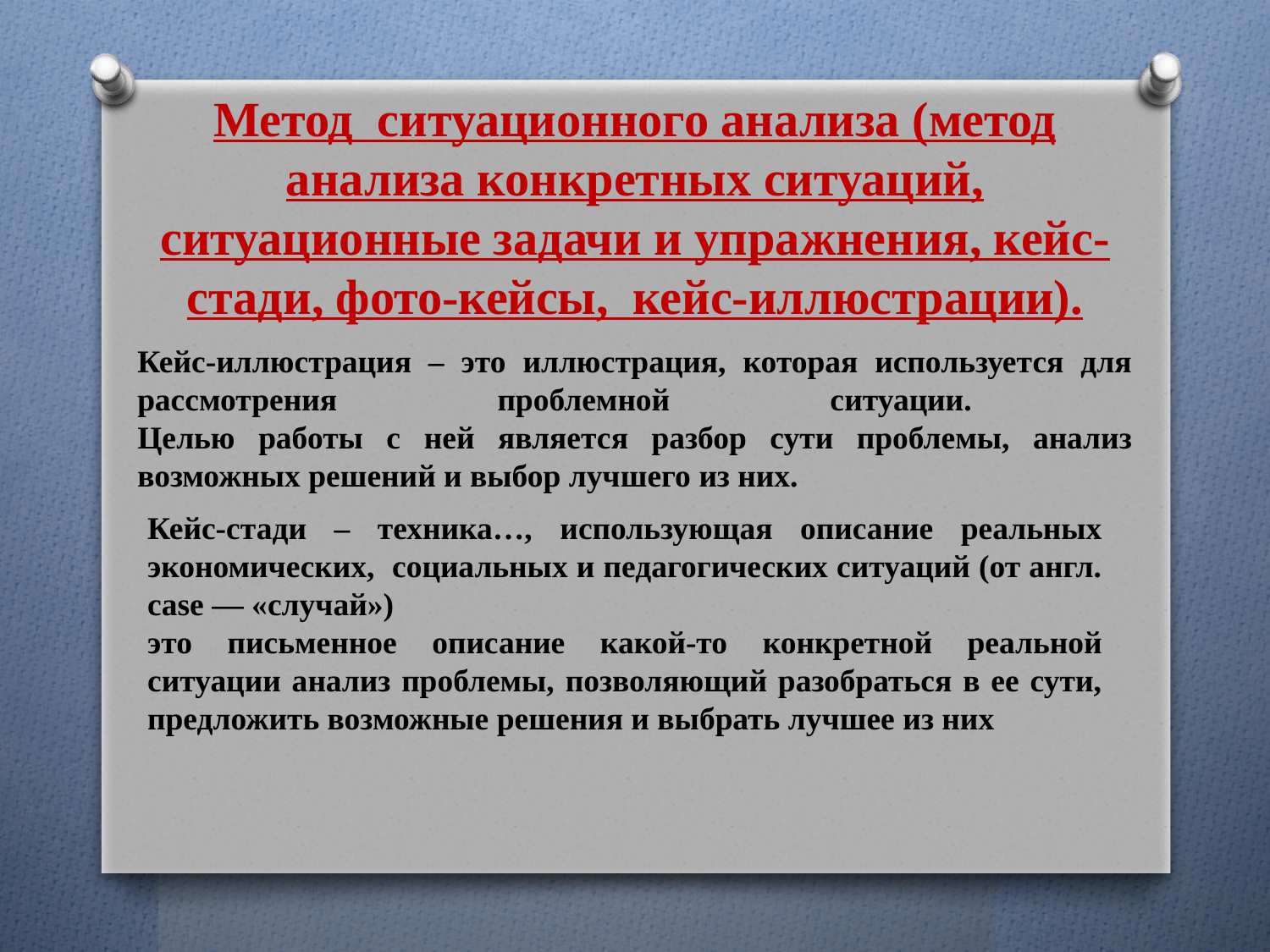

# Метод  ситуационного анализа (метод анализа конкретных ситуаций, ситуационные задачи и упражнения, кейс-стади, фото-кейсы,  кейс-иллюстрации).
Кейс-иллюстрация – это иллюстрация, которая используется для рассмотрения проблемной ситуации.
Целью работы с ней является разбор сути проблемы, анализ возможных решений и выбор лучшего из них.
Кейс-стади – техника…, использующая описание реальных экономических,  социальных и педагогических ситуаций (от англ. case — «случай»)
это письменное описание какой-то конкретной реальной ситуации анализ проблемы, позволяющий разобраться в ее сути, предложить возможные решения и выбрать лучшее из них